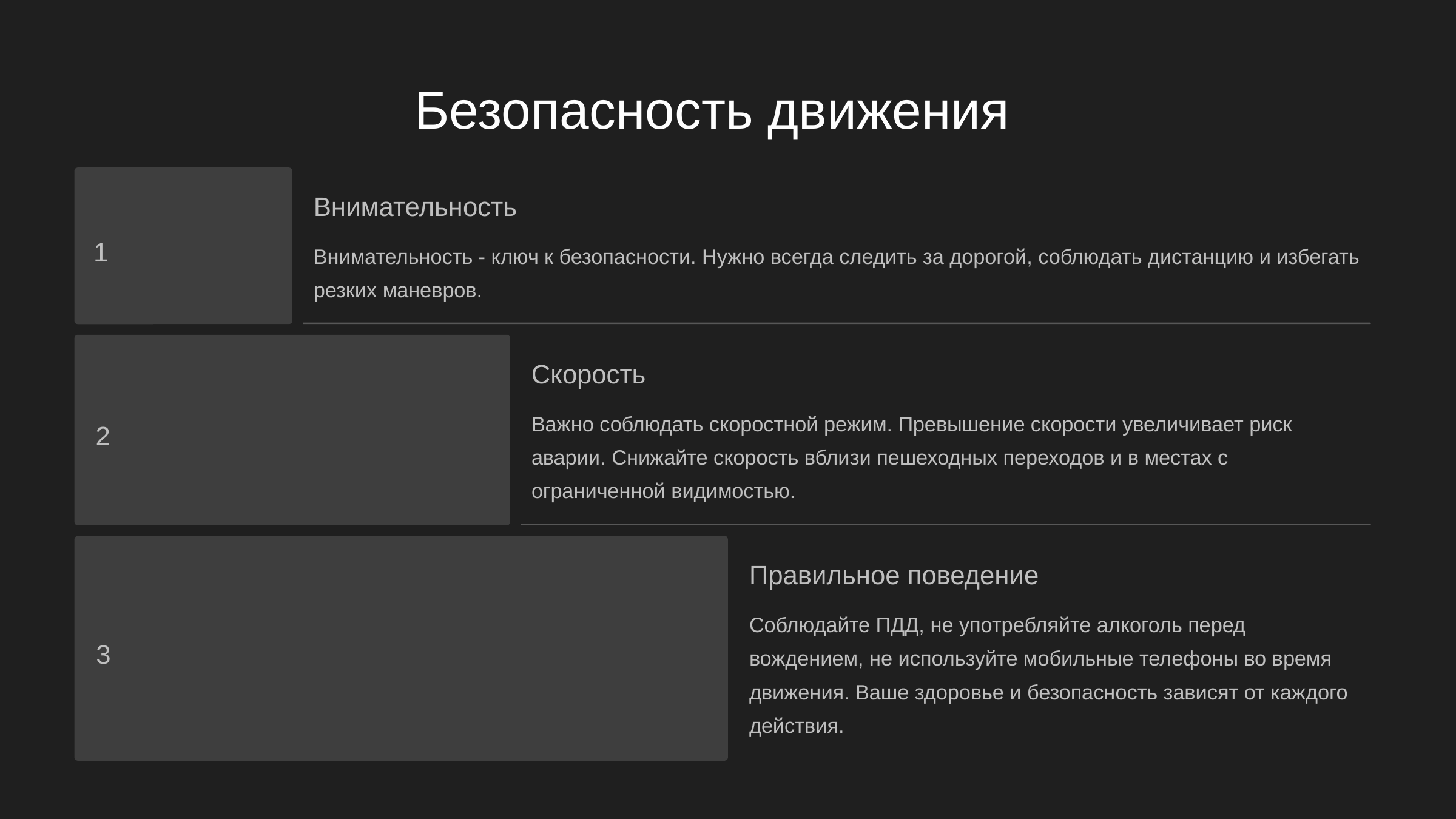

newUROKI.net
Безопасность движения

Внимательность
1
Внимательность - ключ к безопасности. Нужно всегда следить за дорогой, соблюдать дистанцию и избегать резких маневров.

Скорость
Важно соблюдать скоростной режим. Превышение скорости увеличивает риск аварии. Снижайте скорость вблизи пешеходных переходов и в местах с ограниченной видимостью.
2

Правильное поведение
Соблюдайте ПДД, не употребляйте алкоголь перед вождением, не используйте мобильные телефоны во время движения. Ваше здоровье и безопасность зависят от каждого действия.
3